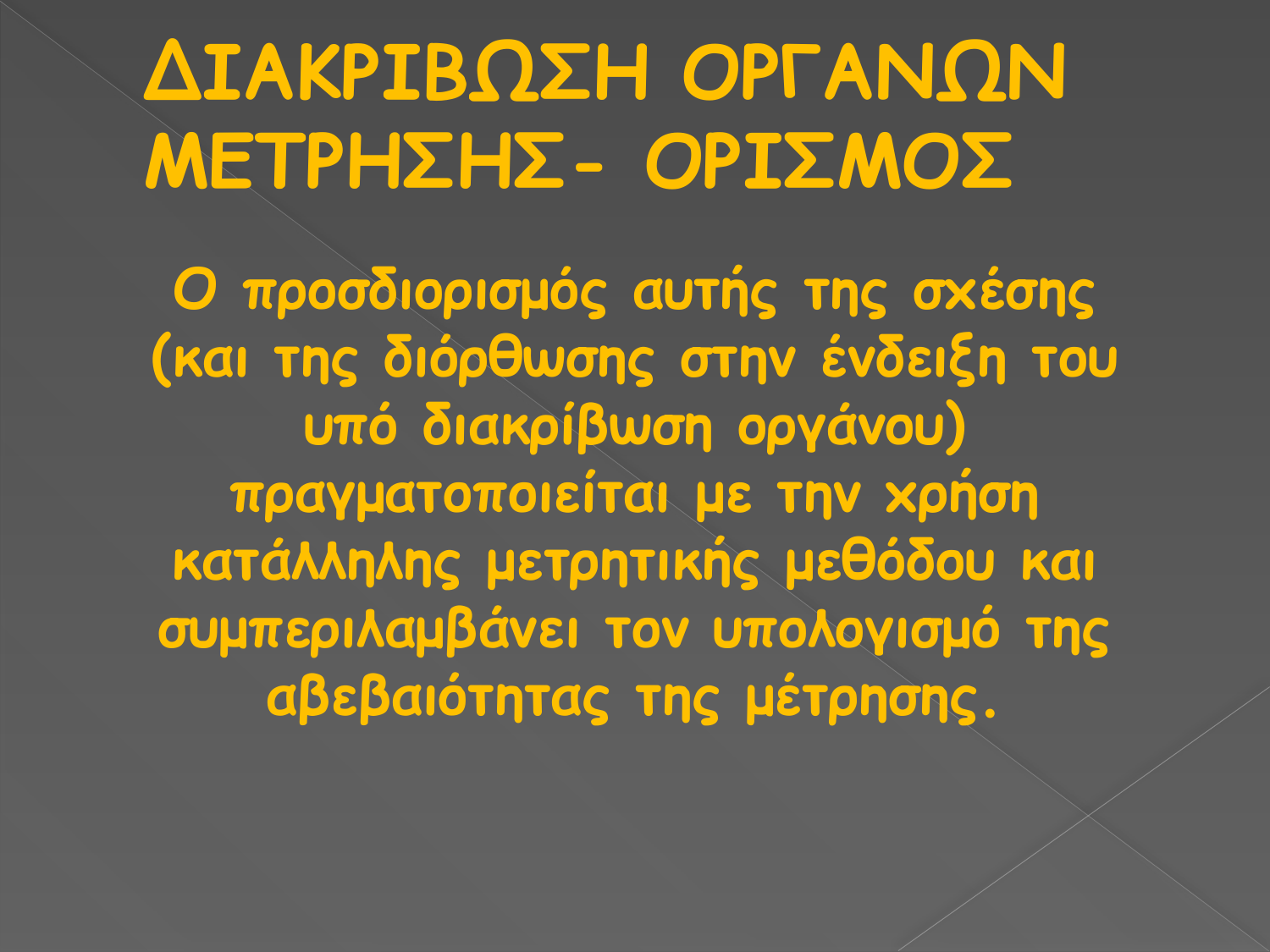

# ΔΙΑΚΡΙΒΩΣΗ ΟΡΓΑΝΩΝ ΜΕΤΡΗΣΗΣ- ΟΡΙΣΜΟΣ
Ο προσδιορισμός αυτής της σχέσης (και της διόρθωσης στην ένδειξη του υπό διακρίβωση οργάνου) πραγματοποιείται με την χρήση κατάλληλης μετρητικής μεθόδου και συμπεριλαμβάνει τον υπολογισμό της αβεβαιότητας της μέτρησης.